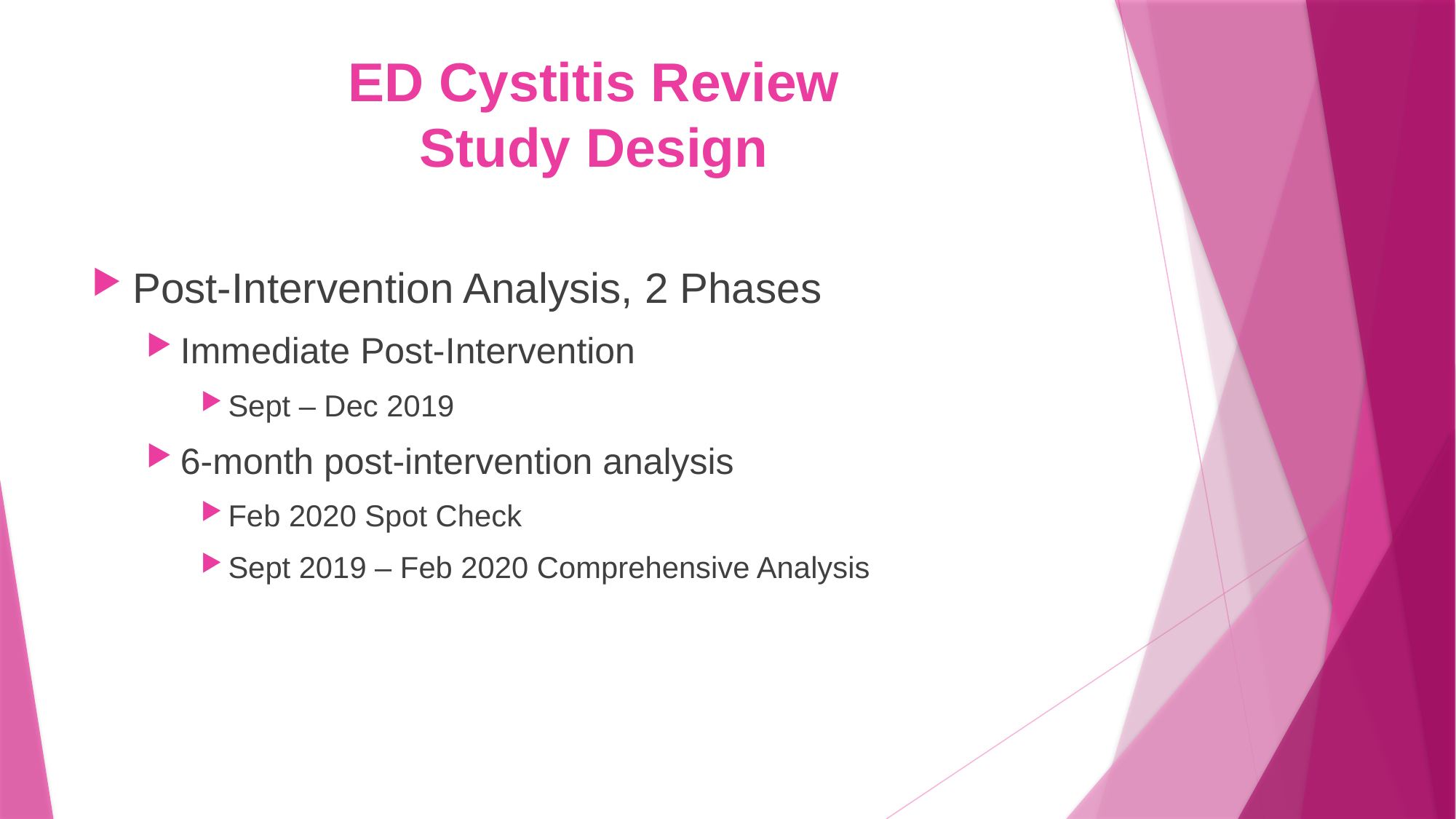

# ED Cystitis Review Study Design

Post-Intervention Analysis, 2 Phases
Immediate Post-Intervention
Sept – Dec 2019
6-month post-intervention analysis
Feb 2020 Spot Check
Sept 2019 – Feb 2020 Comprehensive Analysis